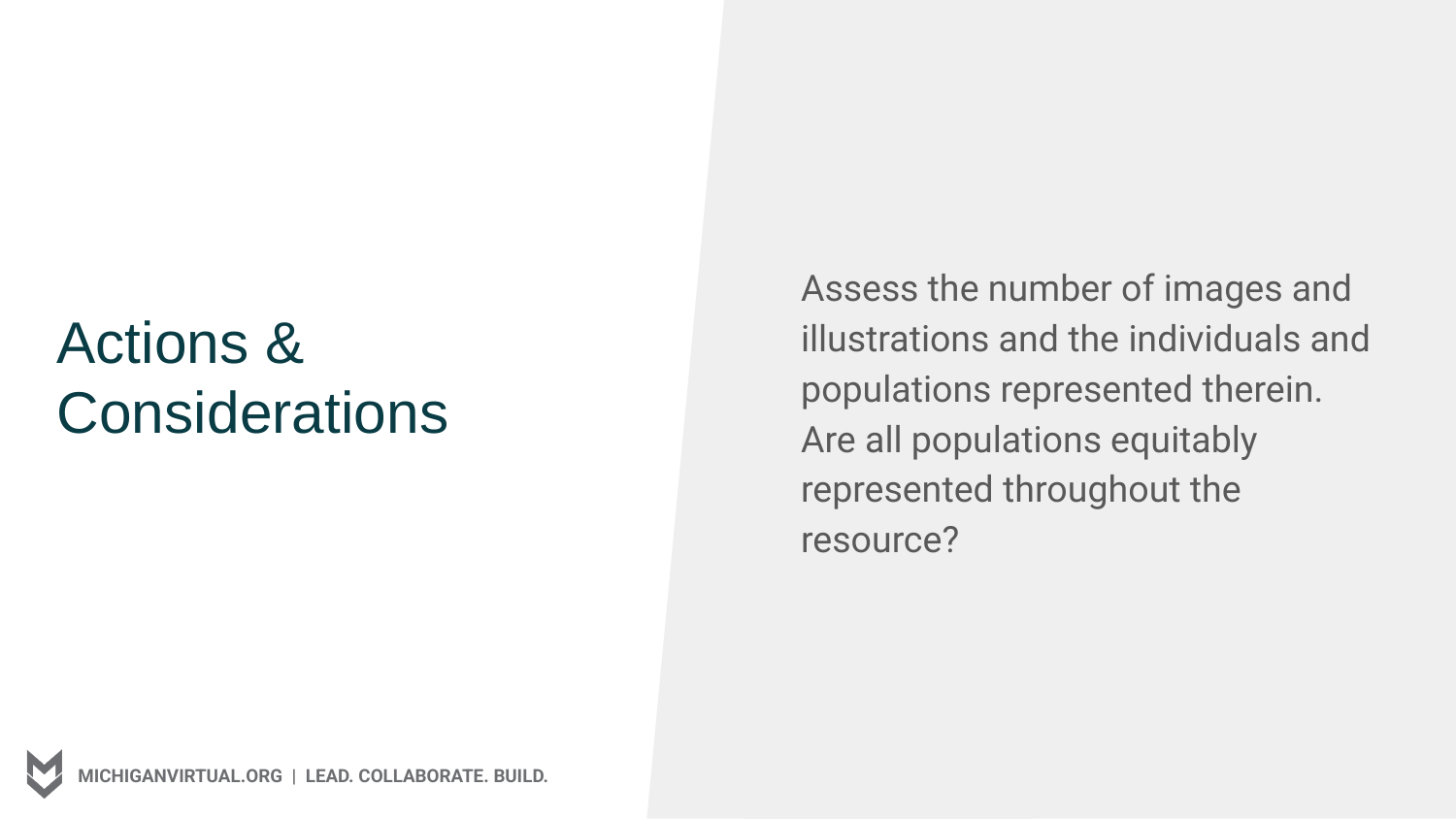

# Actions & Considerations
Assess the number of images and illustrations and the individuals and populations represented therein. Are all populations equitably represented throughout the resource?